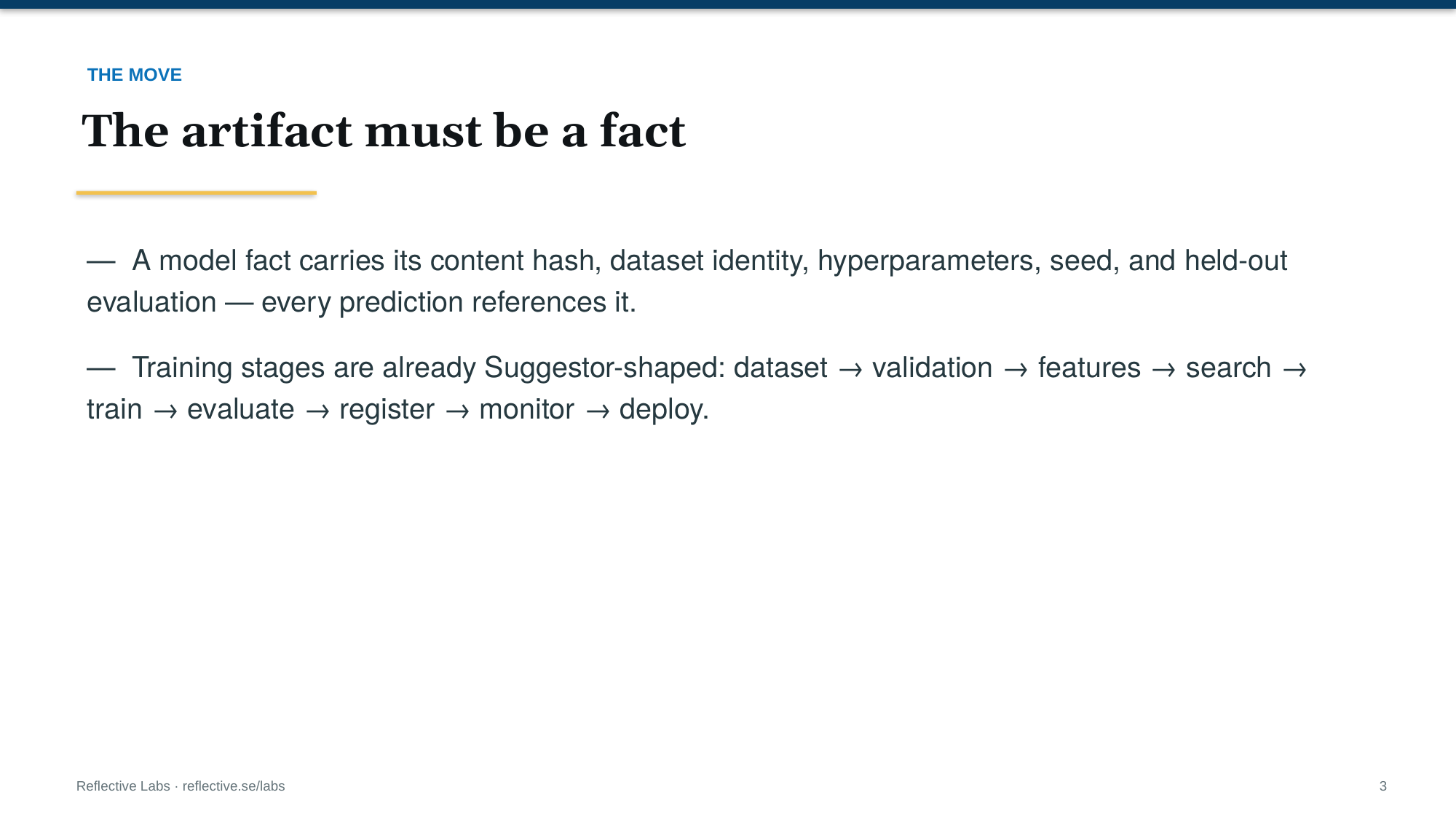

THE MOVE
The artifact must be a fact

—  A model fact carries its content hash, dataset identity, hyperparameters, seed, and held-out evaluation — every prediction references it.
—  Training stages are already Suggestor-shaped: dataset → validation → features → search → train → evaluate → register → monitor → deploy.
Reflective Labs · reflective.se/labs
3